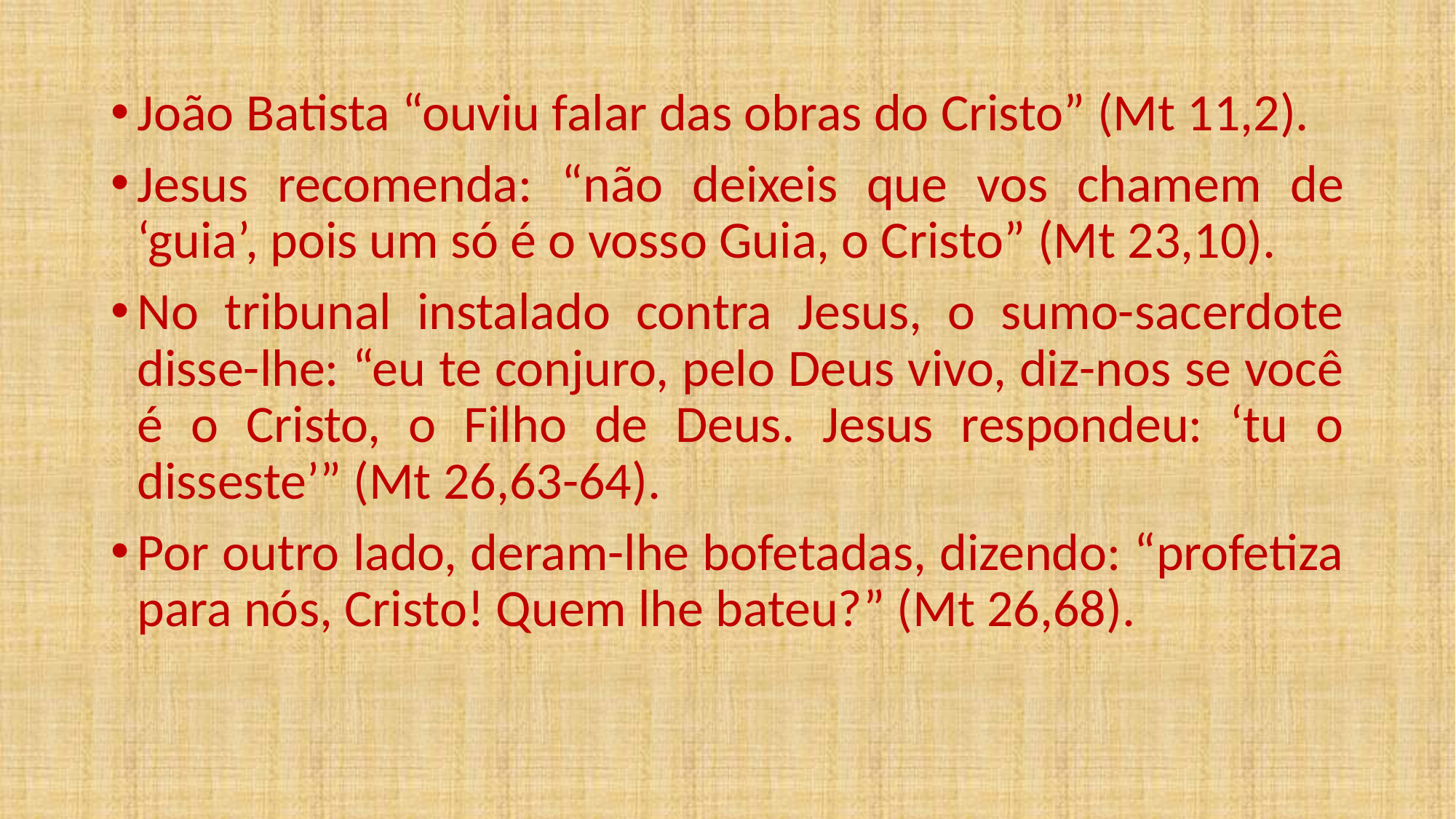

João Batista “ouviu falar das obras do Cristo” (Mt 11,2).
Jesus recomenda: “não deixeis que vos chamem de ‘guia’, pois um só é o vosso Guia, o Cristo” (Mt 23,10).
No tribunal instalado contra Jesus, o sumo-sacerdote disse-lhe: “eu te conjuro, pelo Deus vivo, diz-nos se você é o Cristo, o Filho de Deus. Jesus respondeu: ‘tu o disseste’” (Mt 26,63-64).
Por outro lado, deram-lhe bofetadas, dizendo: “profetiza para nós, Cristo! Quem lhe bateu?” (Mt 26,68).